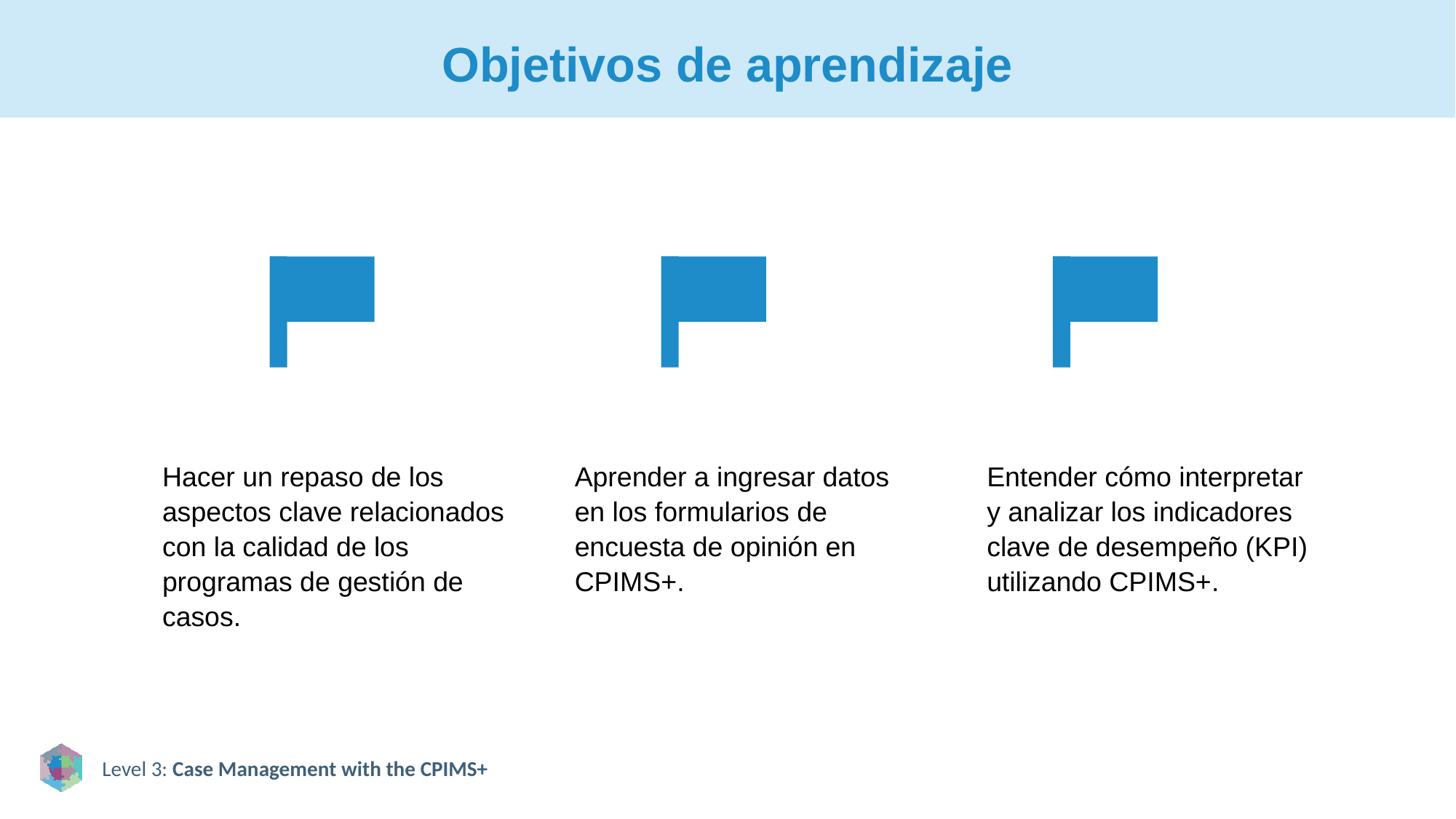

# Objetivos de aprendizaje

Hacer un repaso de los aspectos clave relacionados con la calidad de los programas de gestión de casos.
Aprender a ingresar datos en los formularios de encuesta de opinión en CPIMS+.
Entender cómo interpretar y analizar los indicadores clave de desempeño (KPI) utilizando CPIMS+.